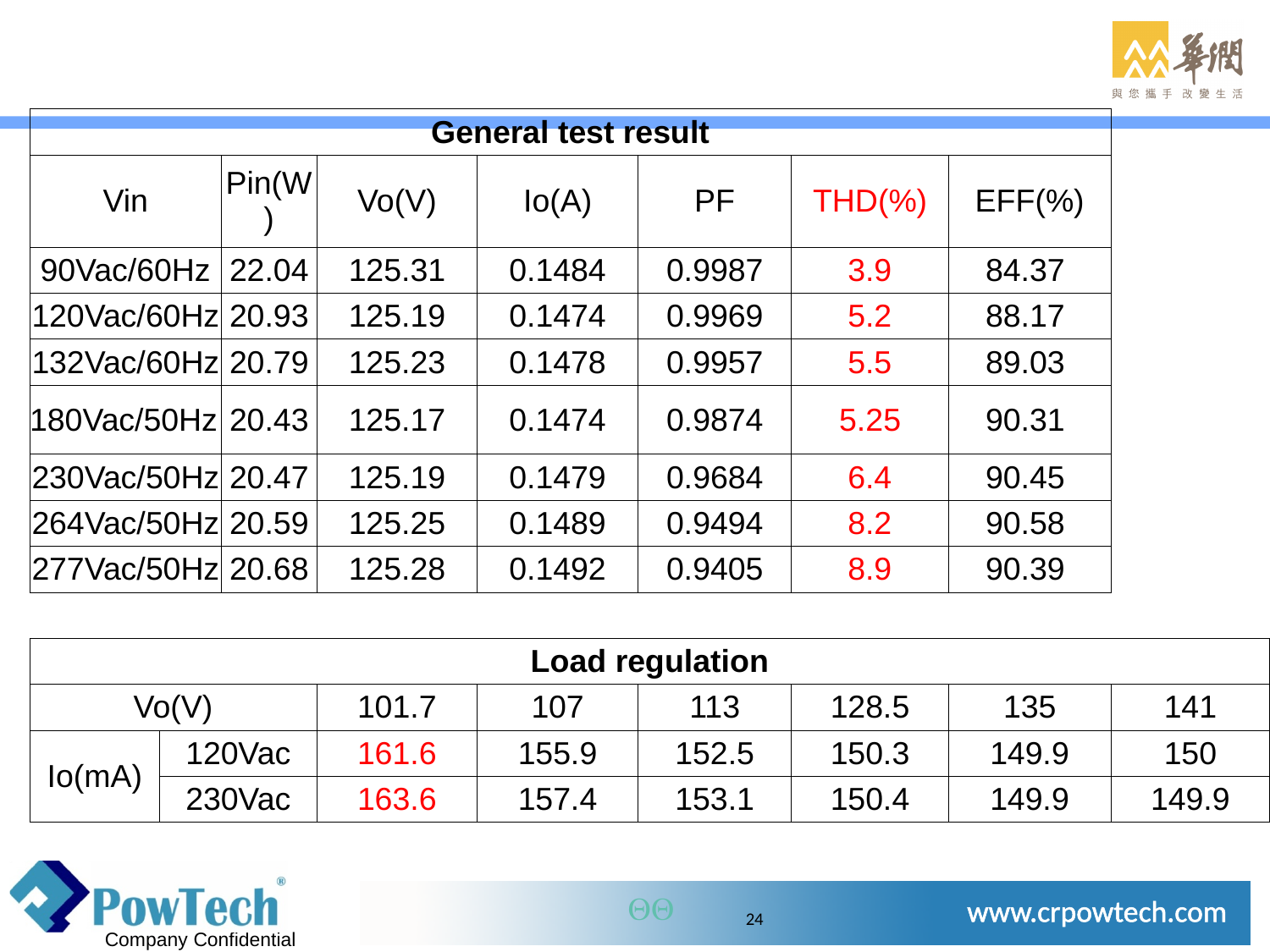

| General test result |  |  |  |  |  |  |  |  |
| --- | --- | --- | --- | --- | --- | --- | --- | --- |
| Vin |  | Pin(W) | Vo(V) | Io(A) | PF | THD(%) | EFF(%) |  |
| 90Vac/60Hz |  | 22.04 | 125.31 | 0.1484 | 0.9987 | 3.9 | 84.37 |  |
| 120Vac/60Hz |  | 20.93 | 125.19 | 0.1474 | 0.9969 | 5.2 | 88.17 |  |
| 132Vac/60Hz |  | 20.79 | 125.23 | 0.1478 | 0.9957 | 5.5 | 89.03 |  |
| 180Vac/50Hz |  | 20.43 | 125.17 | 0.1474 | 0.9874 | 5.25 | 90.31 |  |
| 230Vac/50Hz |  | 20.47 | 125.19 | 0.1479 | 0.9684 | 6.4 | 90.45 |  |
| 264Vac/50Hz |  | 20.59 | 125.25 | 0.1489 | 0.9494 | 8.2 | 90.58 |  |
| 277Vac/50Hz |  | 20.68 | 125.28 | 0.1492 | 0.9405 | 8.9 | 90.39 |  |
|  |  |  |  |  |  |  |  |  |
| Load regulation |  |  |  |  |  |  |  |  |
| Vo(V) |  |  | 101.7 | 107 | 113 | 128.5 | 135 | 141 |
| Io(mA) | 120Vac |  | 161.6 | 155.9 | 152.5 | 150.3 | 149.9 | 150 |
|  | 230Vac |  | 163.6 | 157.4 | 153.1 | 150.4 | 149.9 | 149.9 |
24